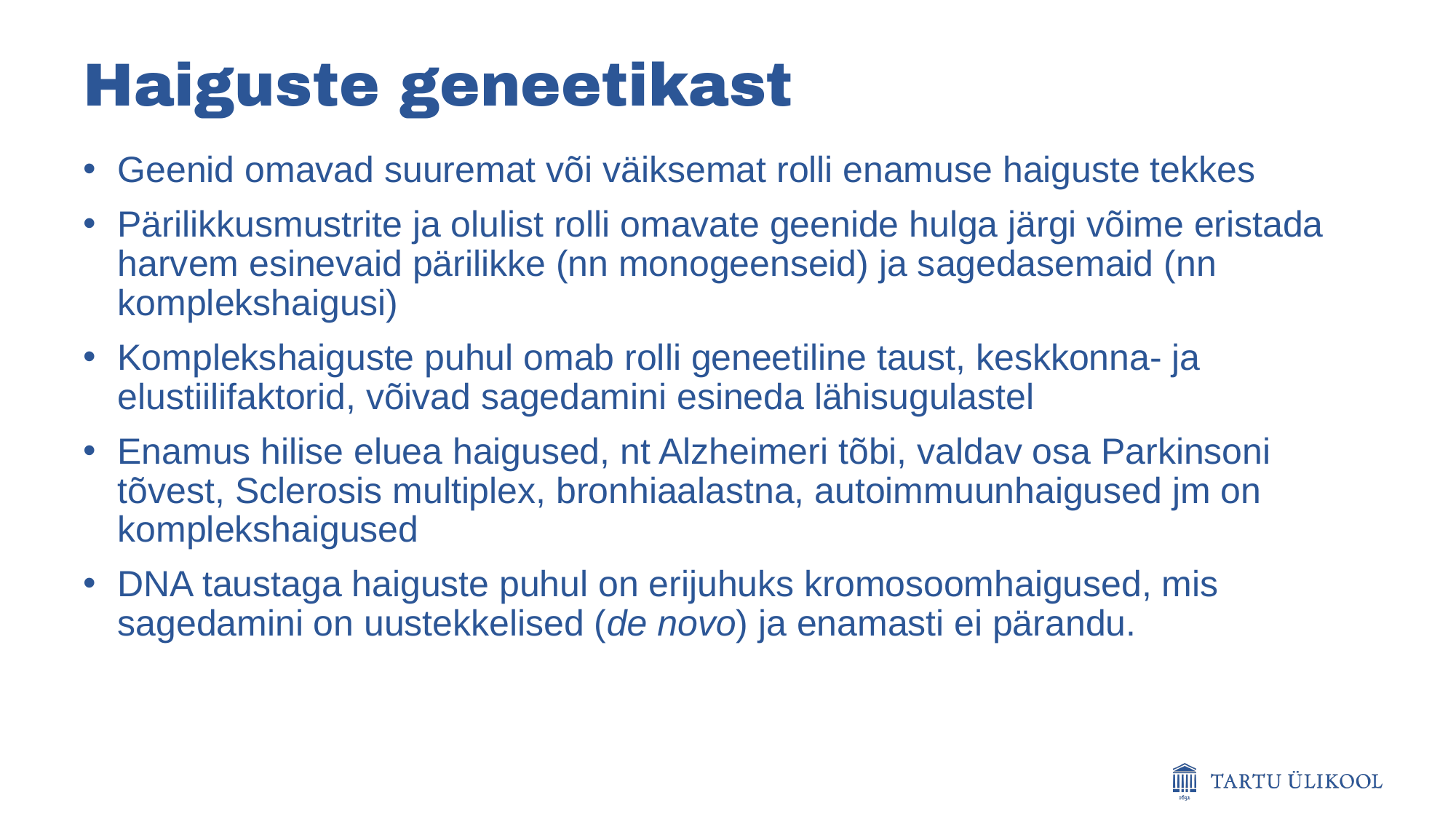

# Haiguste geneetikast
Geenid omavad suuremat või väiksemat rolli enamuse haiguste tekkes
Pärilikkusmustrite ja olulist rolli omavate geenide hulga järgi võime eristada harvem esinevaid pärilikke (nn monogeenseid) ja sagedasemaid (nn komplekshaigusi)
Komplekshaiguste puhul omab rolli geneetiline taust, keskkonna- ja elustiilifaktorid, võivad sagedamini esineda lähisugulastel
Enamus hilise eluea haigused, nt Alzheimeri tõbi, valdav osa Parkinsoni tõvest, Sclerosis multiplex, bronhiaalastna, autoimmuunhaigused jm on komplekshaigused
DNA taustaga haiguste puhul on erijuhuks kromosoomhaigused, mis sagedamini on uustekkelised (de novo) ja enamasti ei pärandu.